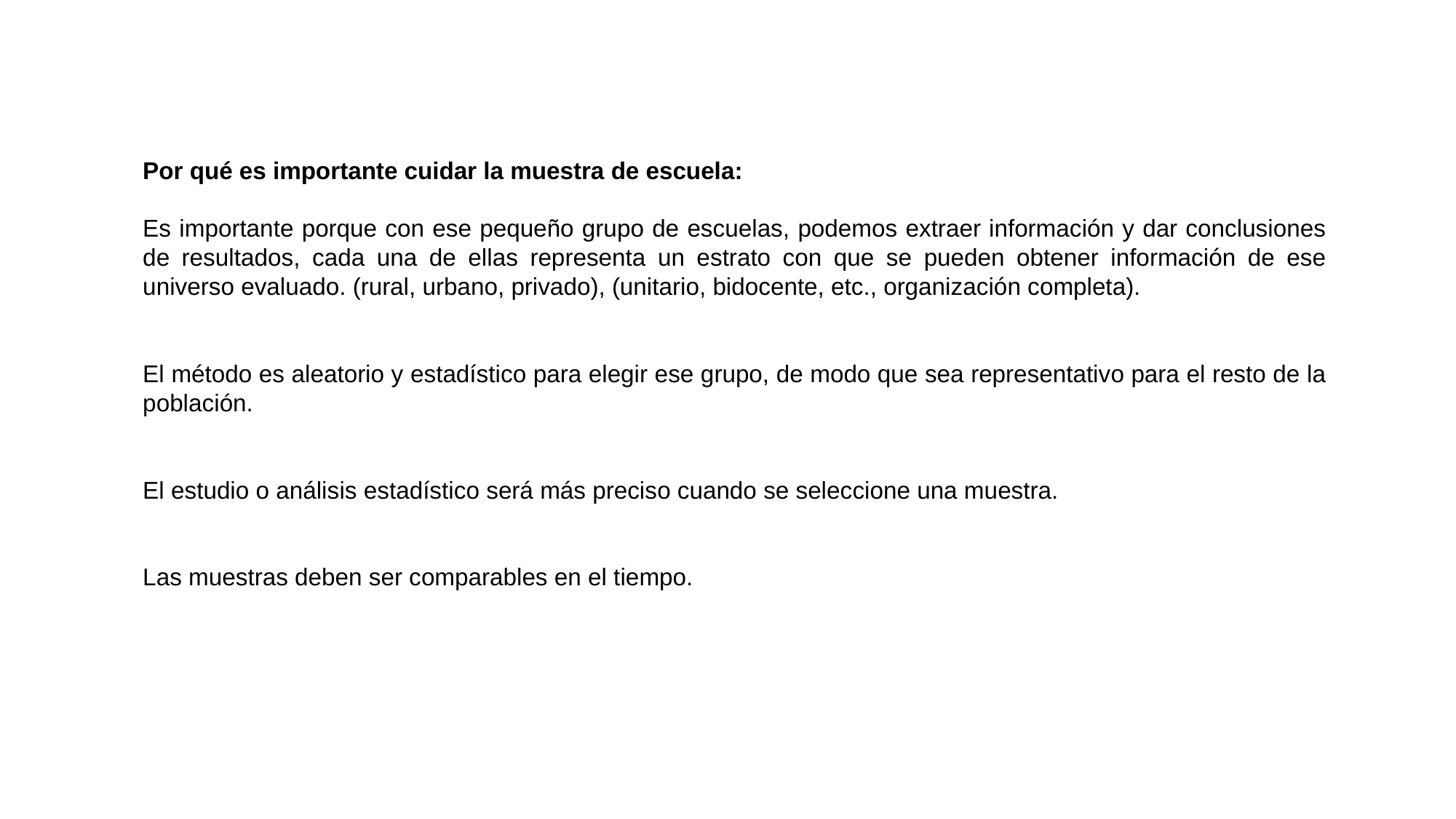

Por qué es importante cuidar la muestra de escuela:

Es importante porque con ese pequeño grupo de escuelas, podemos extraer información y dar conclusiones de resultados, cada una de ellas representa un estrato con que se pueden obtener información de ese universo evaluado. (rural, urbano, privado), (unitario, bidocente, etc., organización completa).

El método es aleatorio y estadístico para elegir ese grupo, de modo que sea representativo para el resto de la población.

El estudio o análisis estadístico será más preciso cuando se seleccione una muestra.

Las muestras deben ser comparables en el tiempo.